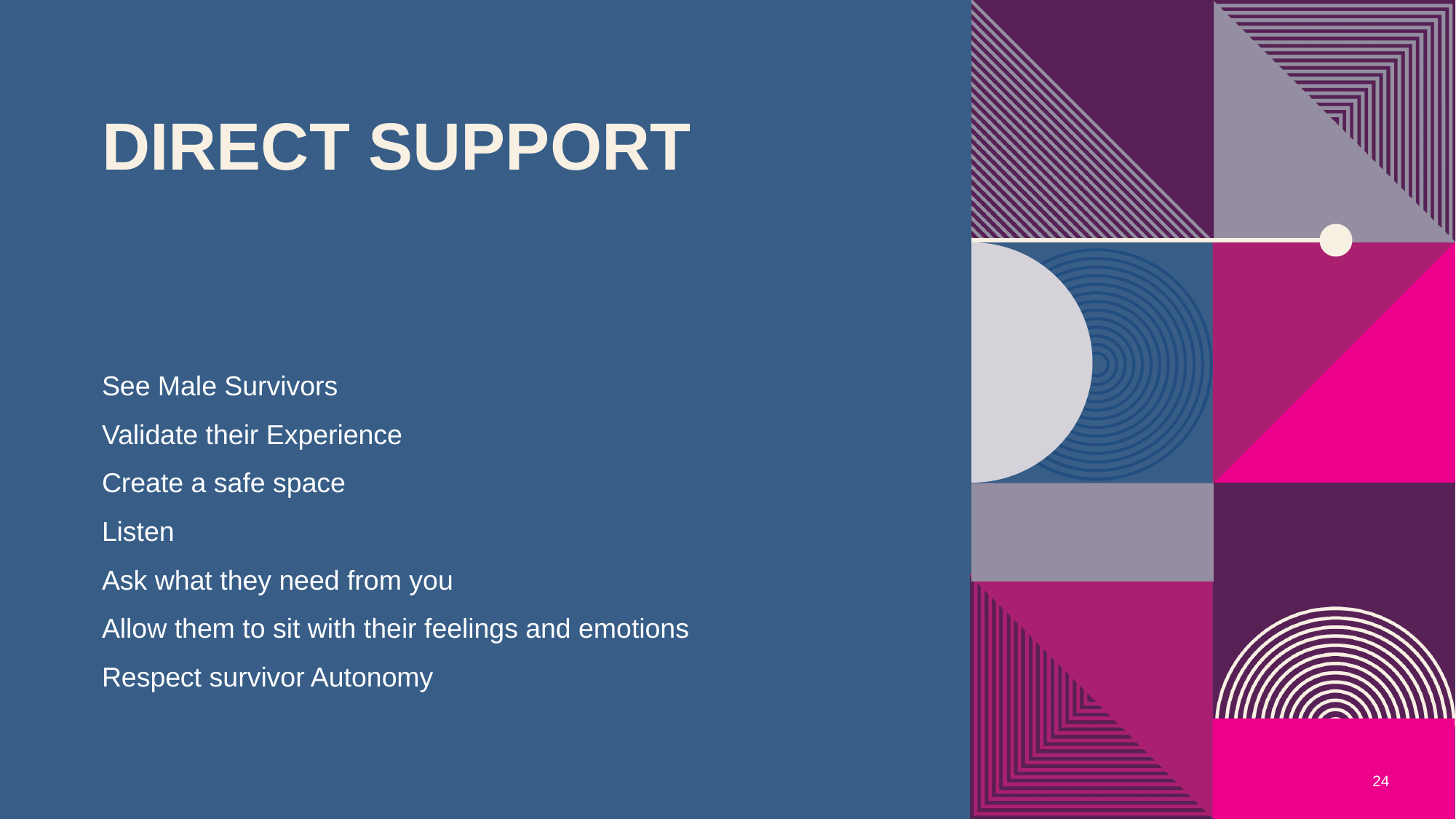

# Direct Support
See Male Survivors
Validate their Experience
Create a safe space
Listen
Ask what they need from you
Allow them to sit with their feelings and emotions
Respect survivor Autonomy

24